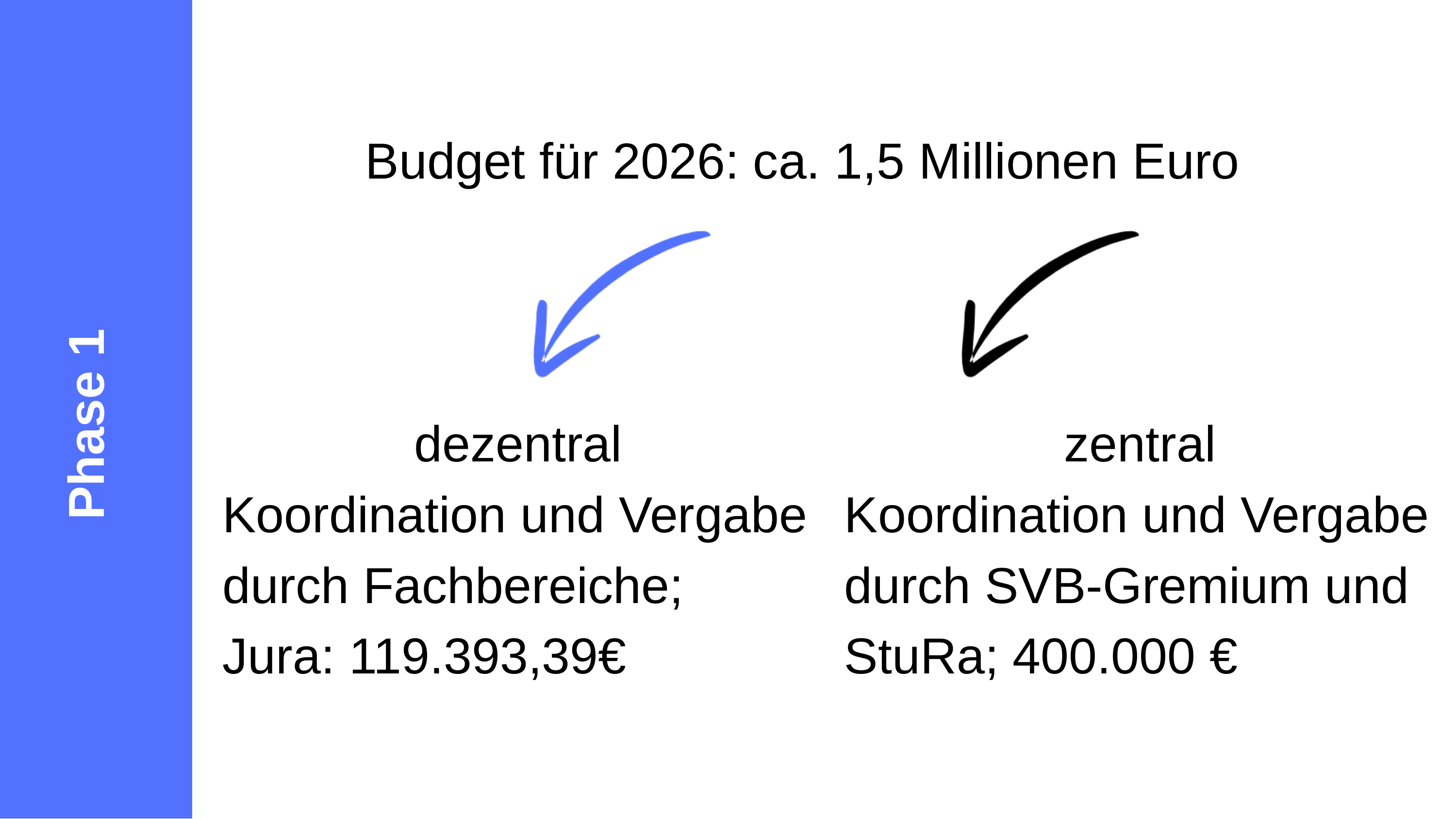

Budget für 2026: ca. 1,5 Millionen Euro

Phase 1
dezentral
Koordination und Vergabe durch Fachbereiche;
Jura: 119.393,39€
zentral
Koordination und Vergabe durch SVB-Gremium und StuRa; 400.000 €